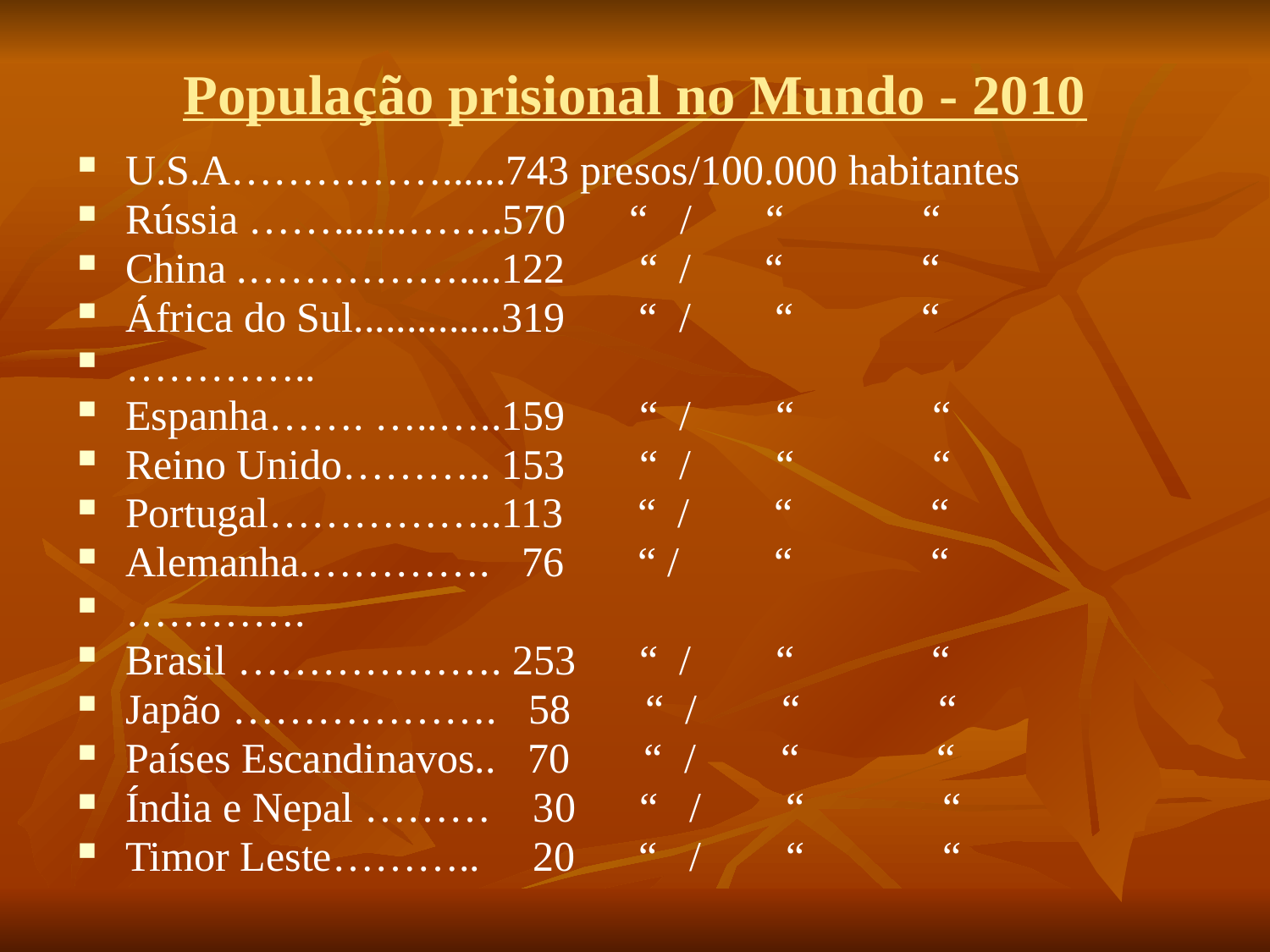

# População prisional no Mundo - 2010
U.S.A……………......743 presos/100.000 habitantes
Rússia …….......…….570      “   /       “             “
China .……………....122       “  /       “             “
África do Sul..............319       “  /        “            “
…………..
Espanha……. …..…..159       “  /        “             “
Reino Unido……….. 153       “  /        “             “
Portugal……………..113       “  /        “             “
Alemanha.………….   76       “ /         “             “
………….
Brasil ………………. 253      “  /        “             “
Japão ……………….   58       “  /        “             “
Países Escandinavos..   70       “  /        “             “
Índia e Nepal ………    30      “   /        “             “
Timor Leste………..     20      “   /        “             “